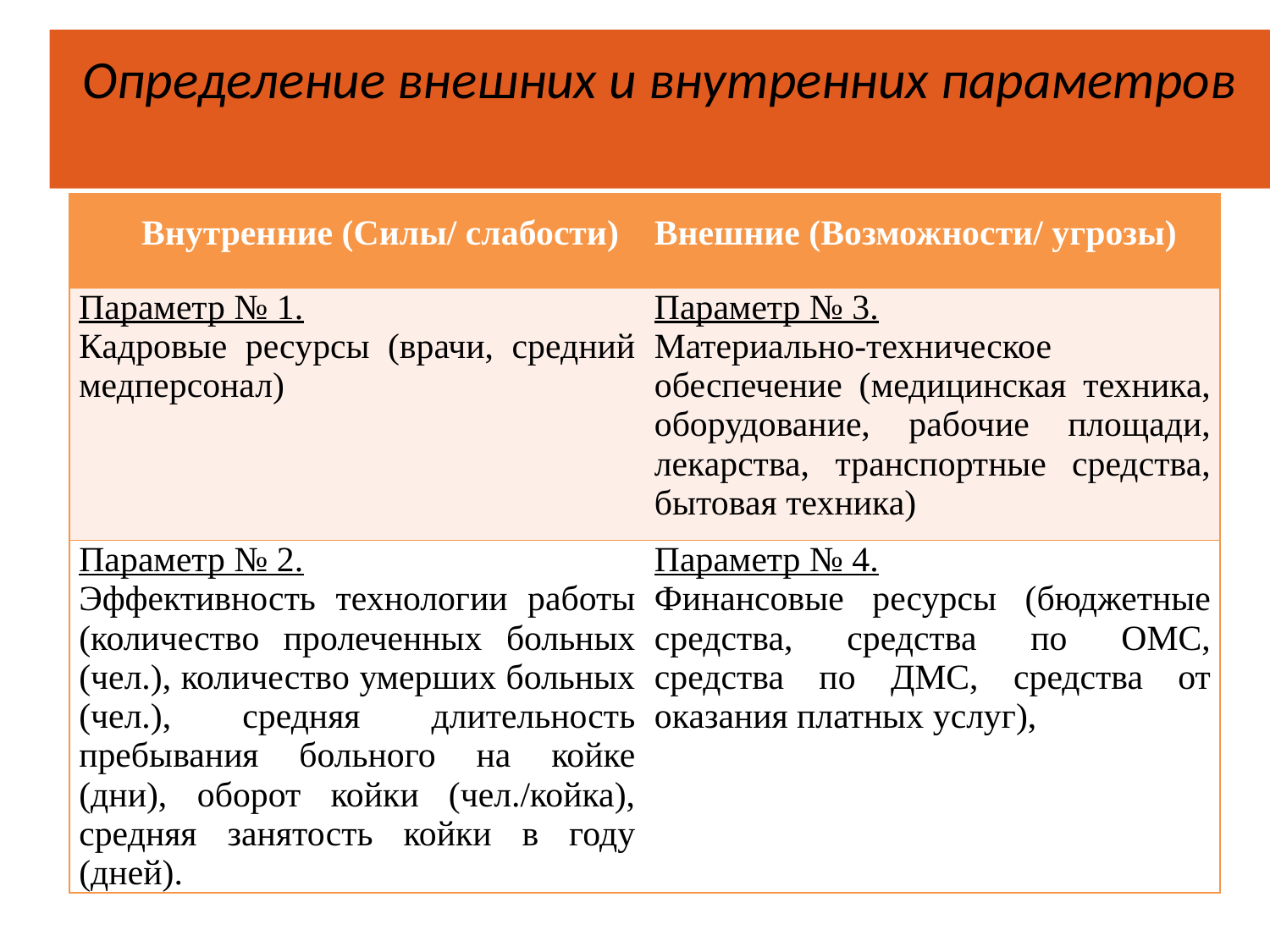

Определение внешних и внутренних параметров
| Внутренние (Силы/ слабости) | Внешние (Возможности/ угрозы) |
| --- | --- |
| Параметр № 1. Кадровые ресурсы (врачи, средний медперсонал) | Параметр № 3. Материально-техническое обеспечение (медицинская техника, оборудование, рабочие площади, лекарства, транспортные средства, бытовая техника) |
| Параметр № 2. Эффективность технологии работы (количество пролеченных больных (чел.), количество умерших больных (чел.), средняя длительность пребывания больного на койке (дни), оборот койки (чел./койка), средняя занятость койки в году (дней). | Параметр № 4. Финансовые ресурсы (бюджетные средства, средства по ОМС, средства по ДМС, средства от оказания платных услуг), |